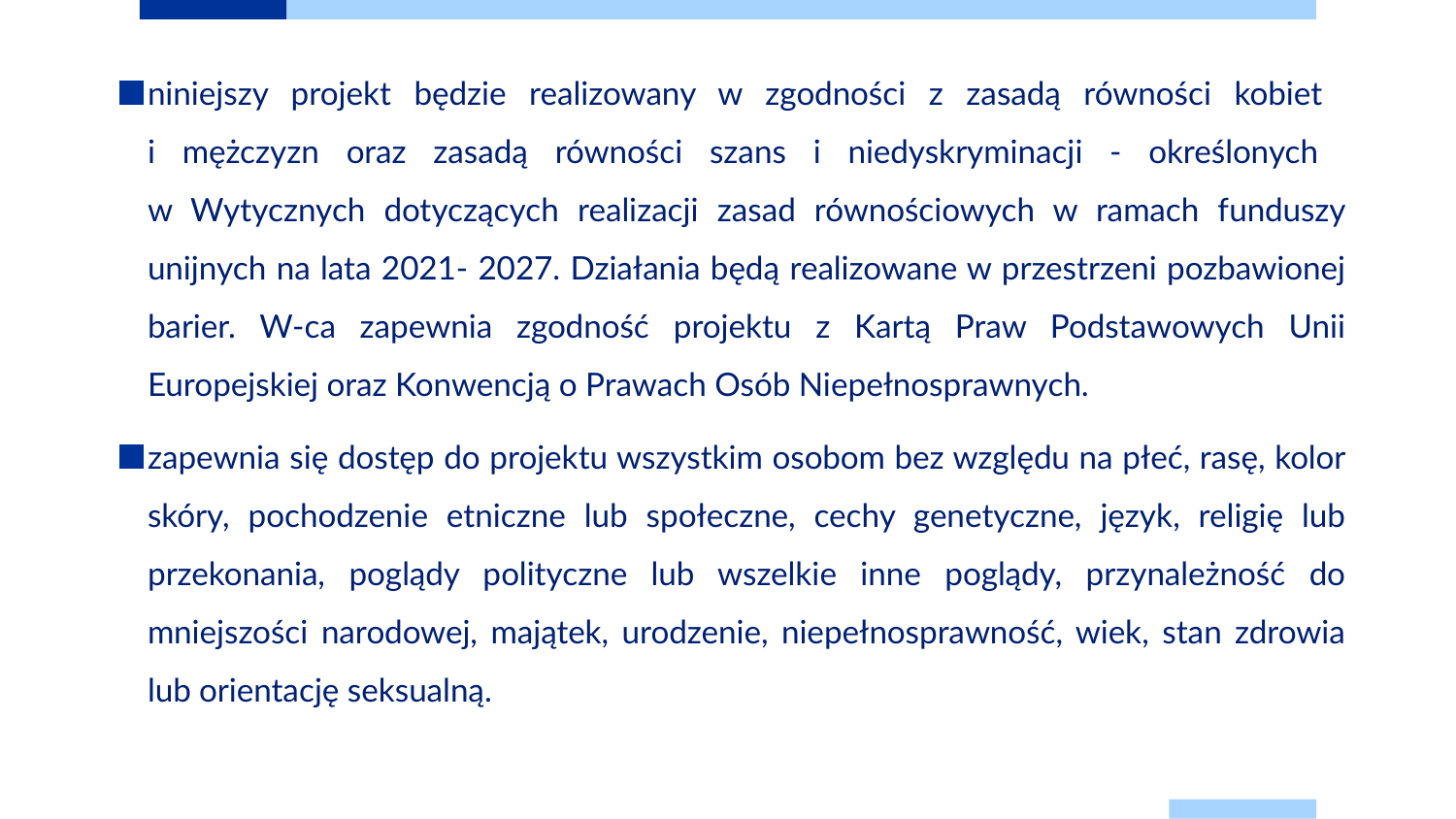

niniejszy projekt będzie realizowany w zgodności z zasadą równości kobiet
i mężczyzn oraz zasadą równości szans i niedyskryminacji - określonych
w Wytycznych dotyczących realizacji zasad równościowych w ramach funduszy unijnych na lata 2021- 2027. Działania będą realizowane w przestrzeni pozbawionej barier. W-ca zapewnia zgodność projektu z Kartą Praw Podstawowych Unii Europejskiej oraz Konwencją o Prawach Osób Niepełnosprawnych.
zapewnia się dostęp do projektu wszystkim osobom bez względu na płeć, rasę, kolor skóry, pochodzenie etniczne lub społeczne, cechy genetyczne, język, religię lub przekonania, poglądy polityczne lub wszelkie inne poglądy, przynależność do mniejszości narodowej, majątek, urodzenie, niepełnosprawność, wiek, stan zdrowia lub orientację seksualną.